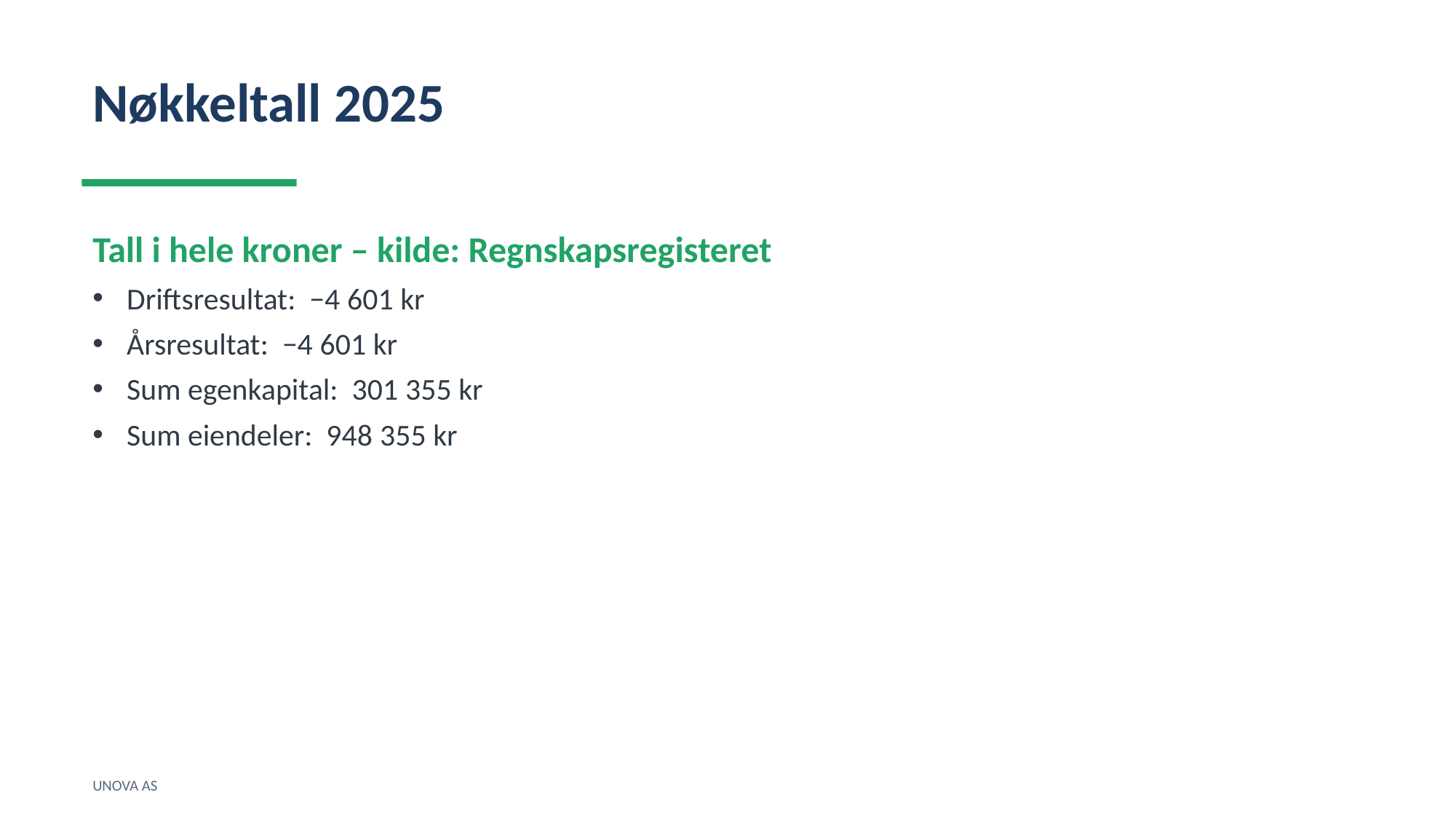

Nøkkeltall 2025

Tall i hele kroner – kilde: Regnskapsregisteret
Driftsresultat:  −4 601 kr
Årsresultat:  −4 601 kr
Sum egenkapital:  301 355 kr
Sum eiendeler:  948 355 kr
UNOVA AS